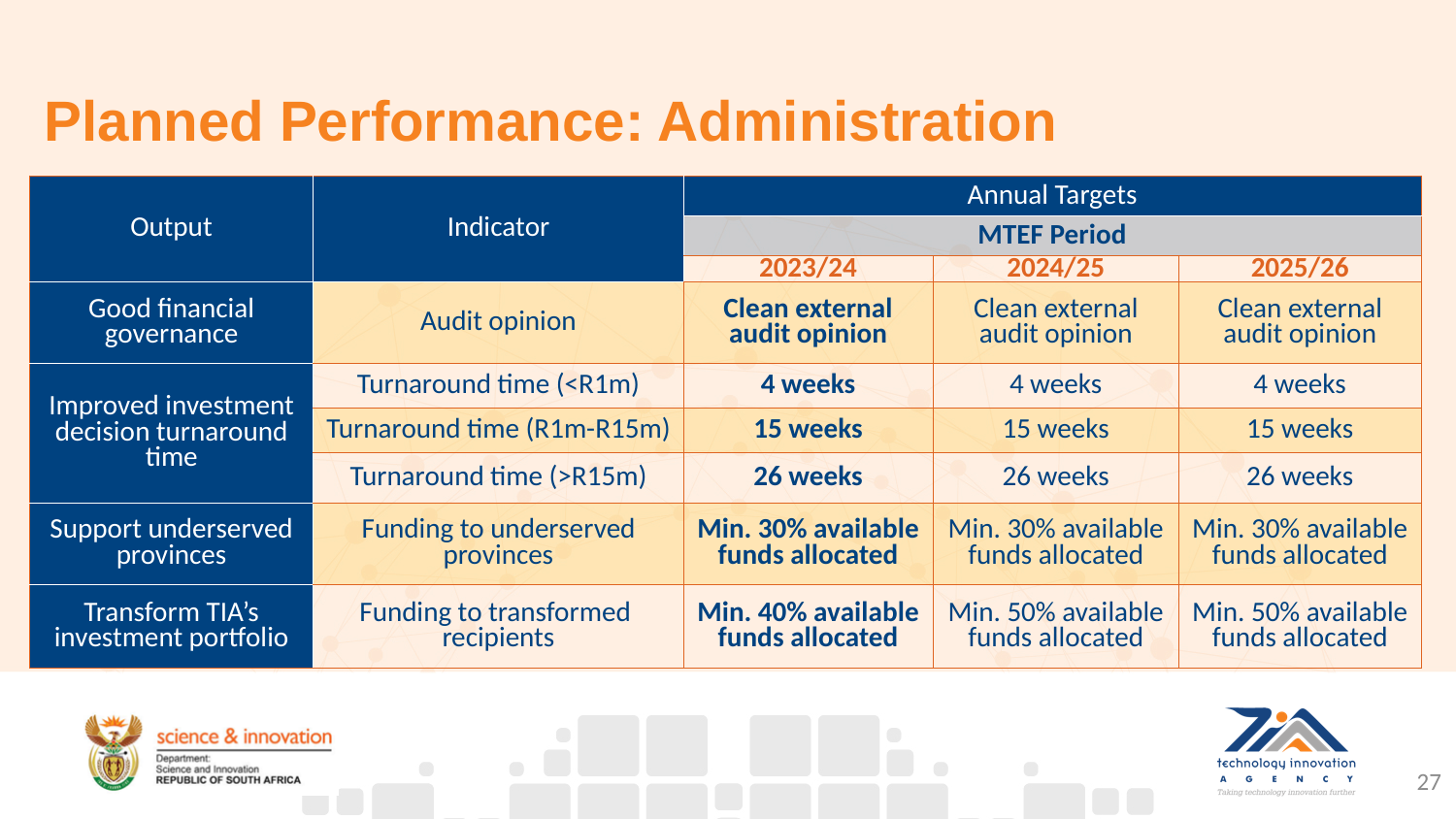

Planned Performance: Administration
| Output | Indicator | Annual Targets |  |  |
| --- | --- | --- | --- | --- |
|  |  | MTEF Period |  |  |
|  |  | 2023/24 | 2024/25 | 2025/26 |
| Good financial governance | Audit opinion | Clean external audit opinion | Clean external audit opinion | Clean external audit opinion |
| Improved investment decision turnaround time | Turnaround time (<R1m) | 4 weeks | 4 weeks | 4 weeks |
|  | Turnaround time (R1m-R15m) | 15 weeks | 15 weeks | 15 weeks |
|  | Turnaround time (>R15m) | 26 weeks | 26 weeks | 26 weeks |
| Support underserved provinces | Funding to underserved provinces | Min. 30% available funds allocated | Min. 30% available funds allocated | Min. 30% available funds allocated |
| Transform TIA’s investment portfolio | Funding to transformed recipients | Min. 40% available funds allocated | Min. 50% available funds allocated | Min. 50% available funds allocated |
27